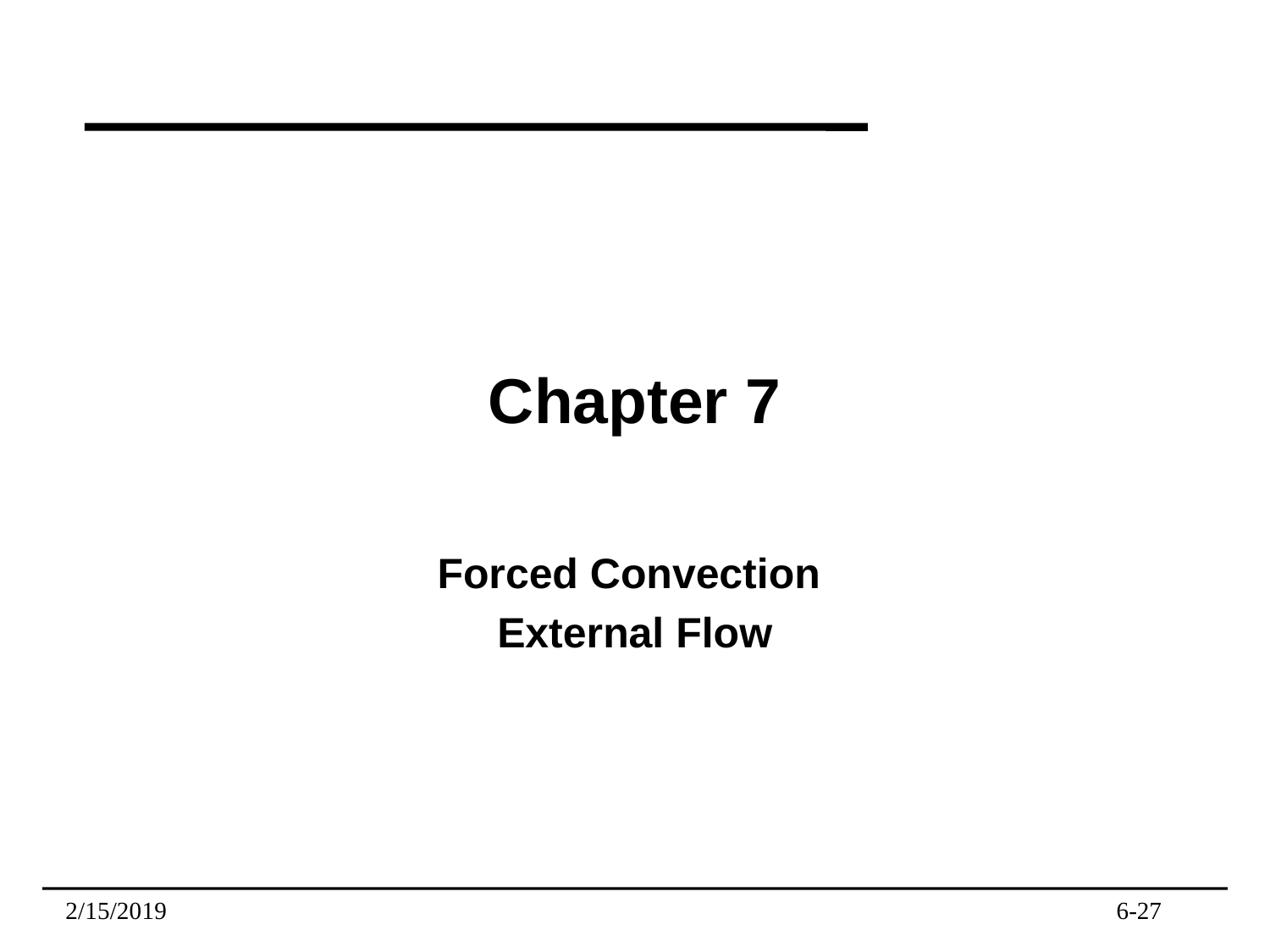

# Chapter 7
Forced Convection
External Flow
2/15/2019
6-27